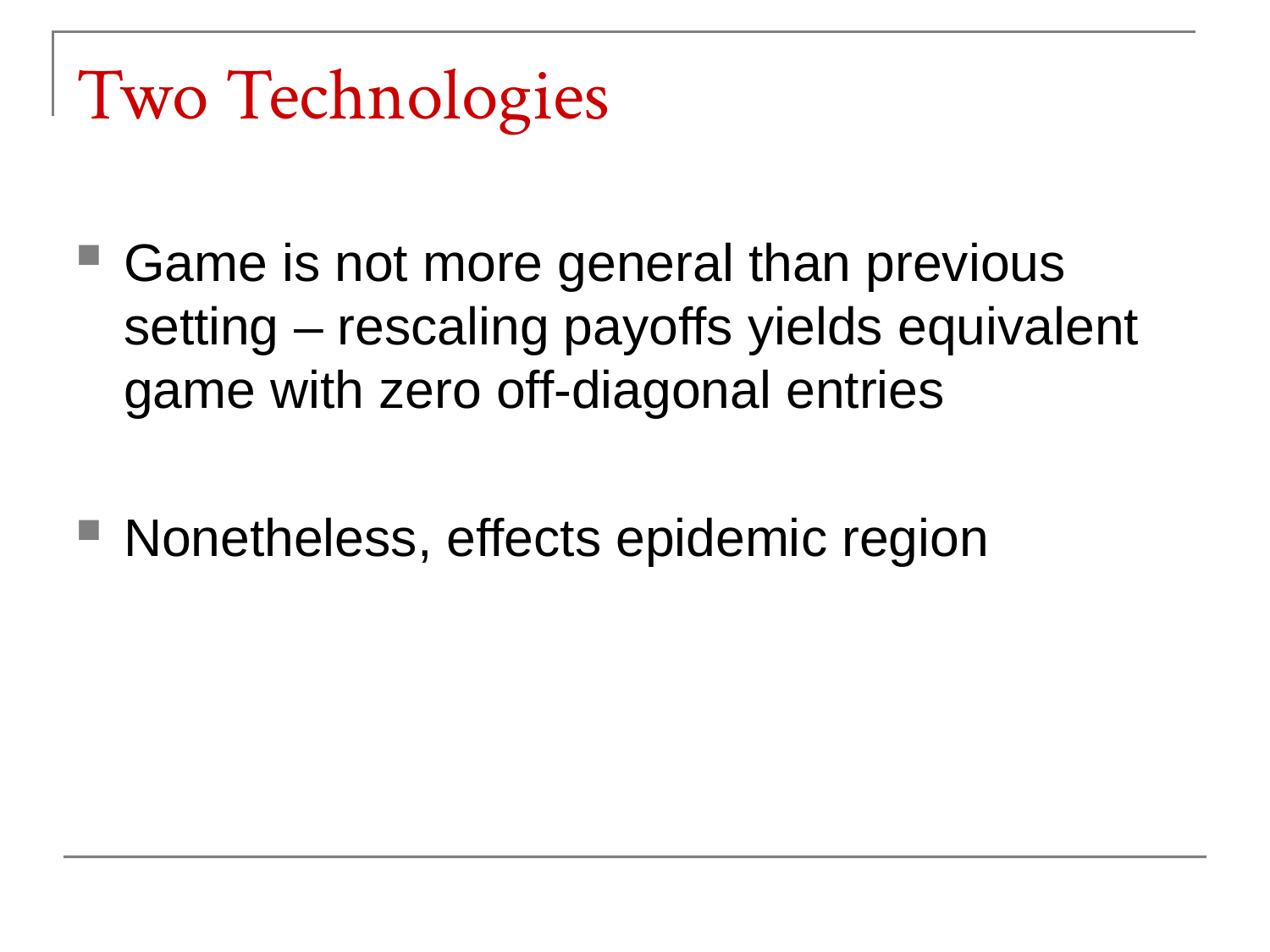

# Two Technologies
Game is not more general than previous setting – rescaling payoffs yields equivalent game with zero off-diagonal entries

Nonetheless, effects epidemic region